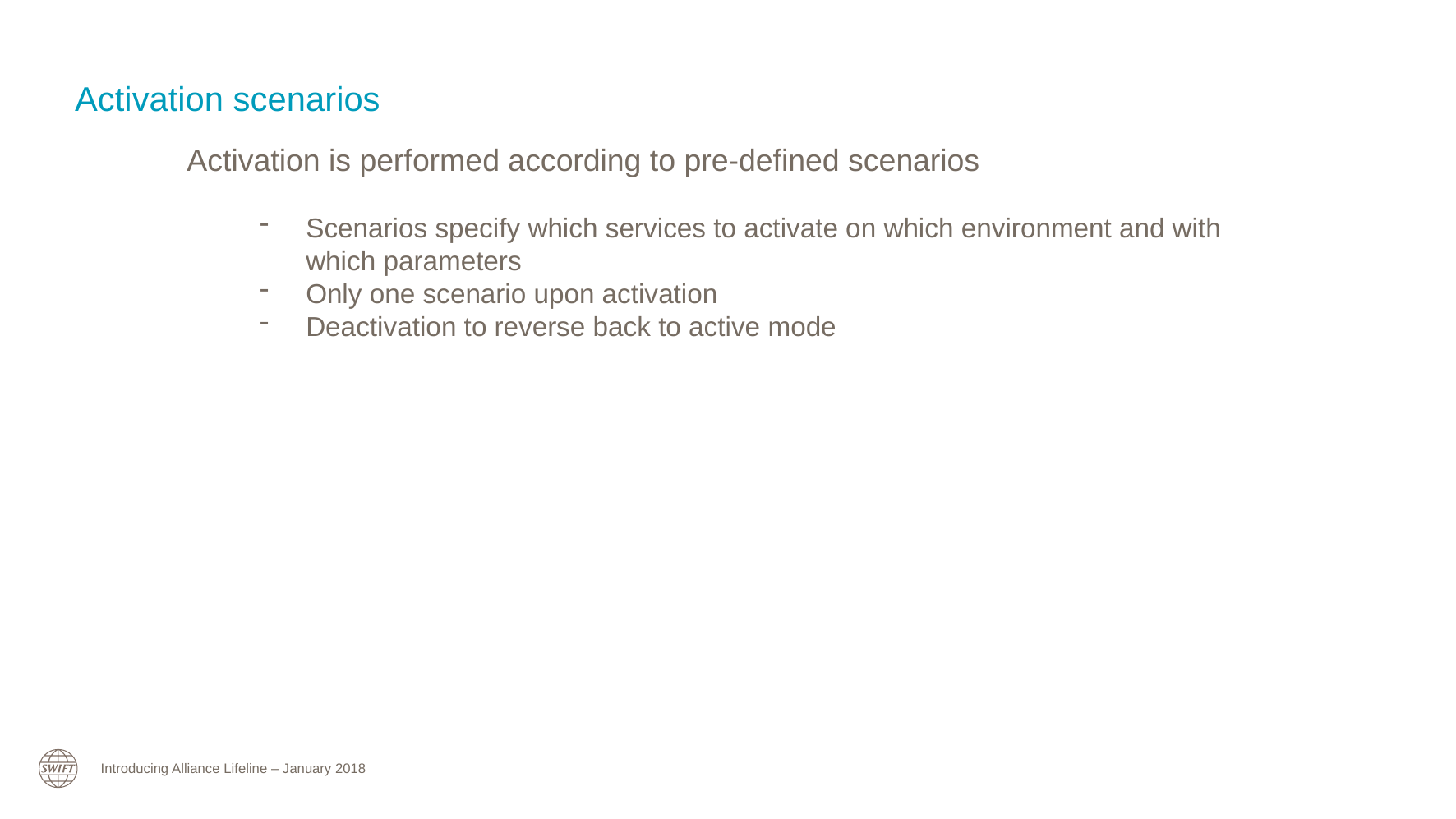

Activation scenarios
Activation is performed according to pre-defined scenarios

Scenarios specify which services to activate on which environment and with which parameters
Only one scenario upon activation
Deactivation to reverse back to active mode

Introducing Alliance Lifeline – January 2018